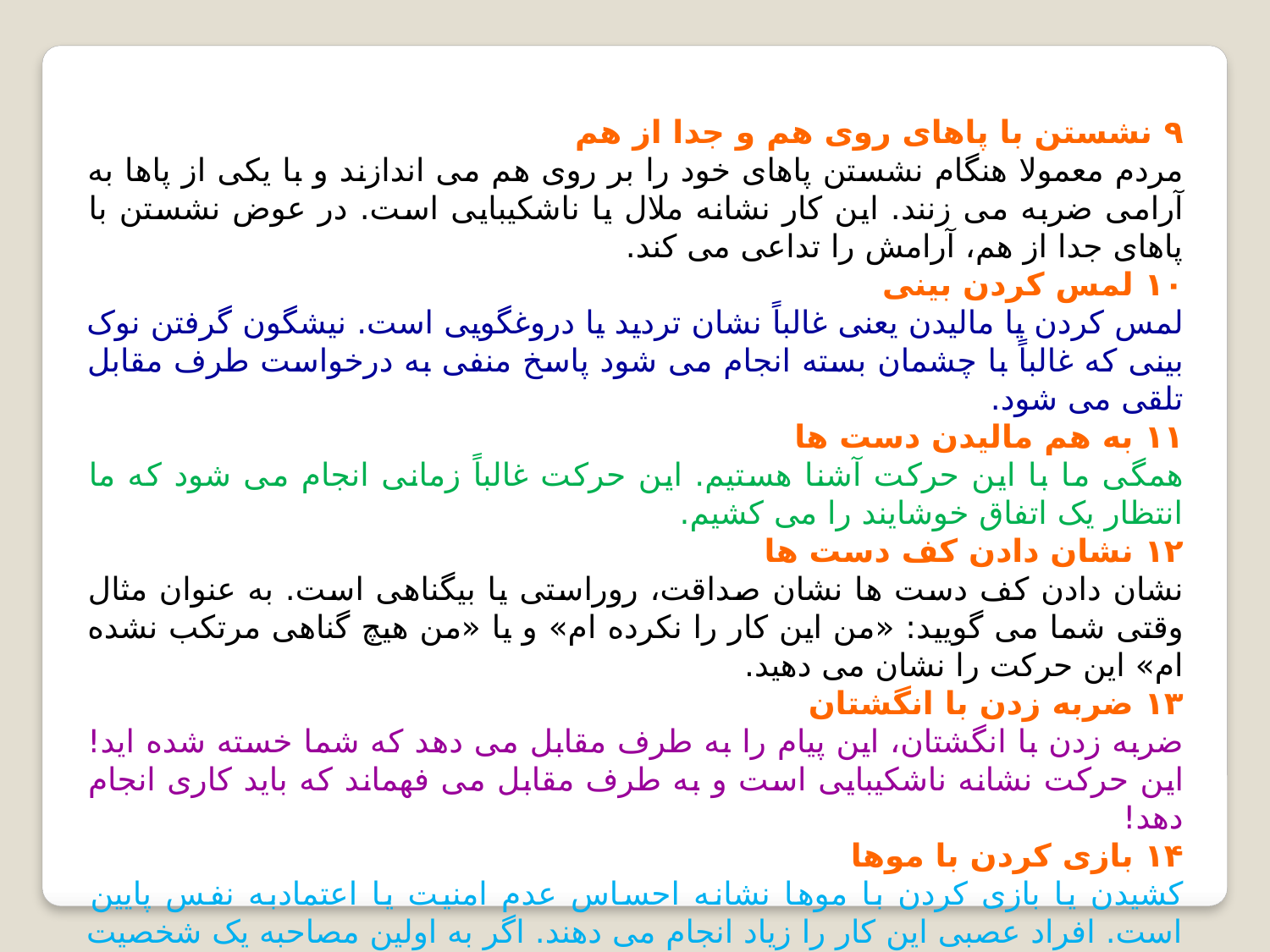

۹ نشستن با پاهای روی هم و جدا از هم
مردم معمولا هنگام نشستن پاهای خود را بر روی هم می اندازند و با یکی از پاها به آرامی ضربه می زنند. این کار نشانه ملال یا ناشکیبایی است. در عوض نشستن با پاهای جدا از هم، آرامش را تداعی می کند.
۱۰ لمس کردن بینی
لمس کردن یا مالیدن یعنی غالباً نشان تردید یا دروغگویی است. نیشگون گرفتن نوک بینی که غالباً با چشمان بسته انجام می شود پاسخ منفی به درخواست طرف مقابل تلقی می شود.
۱۱ به هم مالیدن دست ها
همگی ما با این حرکت آشنا هستیم. این حرکت غالباً زمانی انجام می شود که ما انتظار یک اتفاق خوشایند را می کشیم.
۱۲ نشان دادن کف دست ها
نشان دادن کف دست ها نشان صداقت، روراستی یا بیگناهی است. به عنوان مثال وقتی شما می گویید: «من این کار را نکرده ام» و یا «من هیچ گناهی مرتکب نشده ام» این حرکت را نشان می دهید.
۱۳ ضربه زدن با انگشتان
ضربه زدن با انگشتان، این پیام را به طرف مقابل می دهد که شما خسته شده اید! این حرکت نشانه ناشکیبایی است و به طرف مقابل می فهماند که باید کاری انجام دهد!
۱۴ بازی کردن با موها
کشیدن یا بازی کردن با موها نشانه احساس عدم امنیت یا اعتمادبه نفس پایین است. افراد عصبی این کار را زیاد انجام می دهند. اگر به اولین مصاحبه یک شخصیت ورزشی دقت کنید متوجه این مطلب خواهید شد!